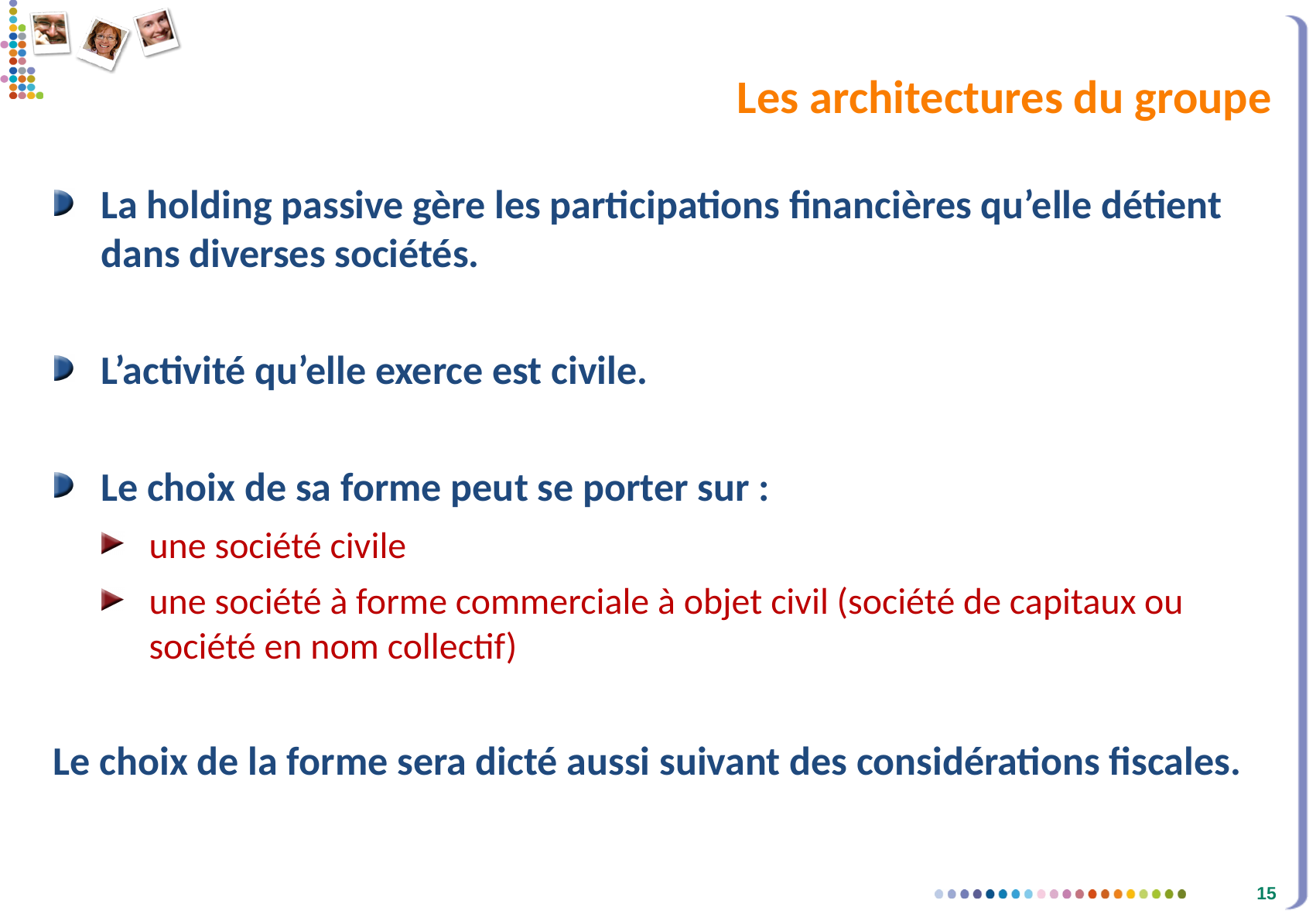

# Les architectures du groupe
La holding passive gère les participations financières qu’elle détient dans diverses sociétés.

L’activité qu’elle exerce est civile.

Le choix de sa forme peut se porter sur :
une société civile
une société à forme commerciale à objet civil (société de capitaux ou société en nom collectif)

Le choix de la forme sera dicté aussi suivant des considérations fiscales.